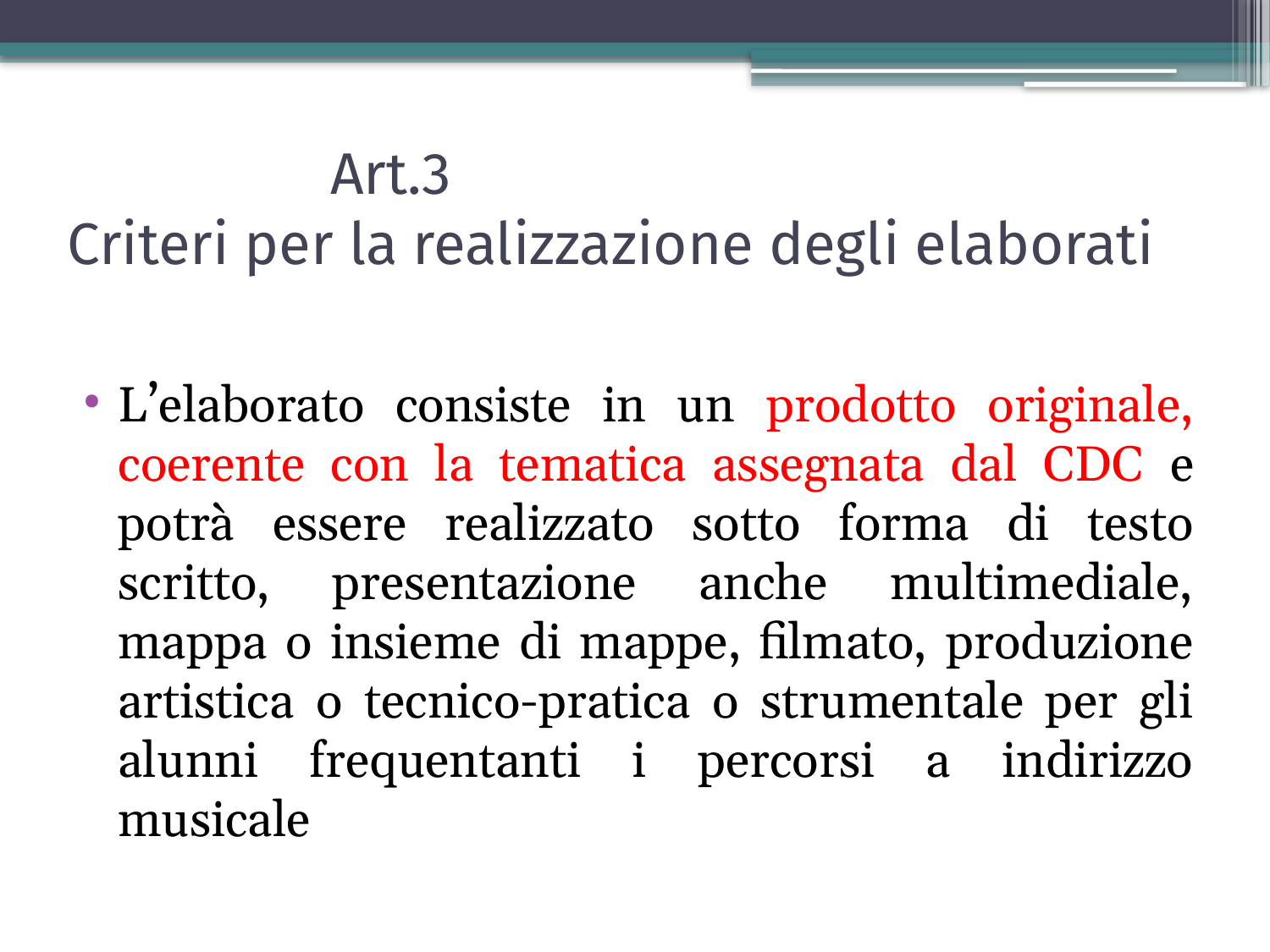

# Art.3 Criteri per la realizzazione degli elaborati
L’elaborato consiste in un prodotto originale, coerente con la tematica assegnata dal CDC e potrà essere realizzato sotto forma di testo scritto, presentazione anche multimediale, mappa o insieme di mappe, filmato, produzione artistica o tecnico-pratica o strumentale per gli alunni frequentanti i percorsi a indirizzo musicale